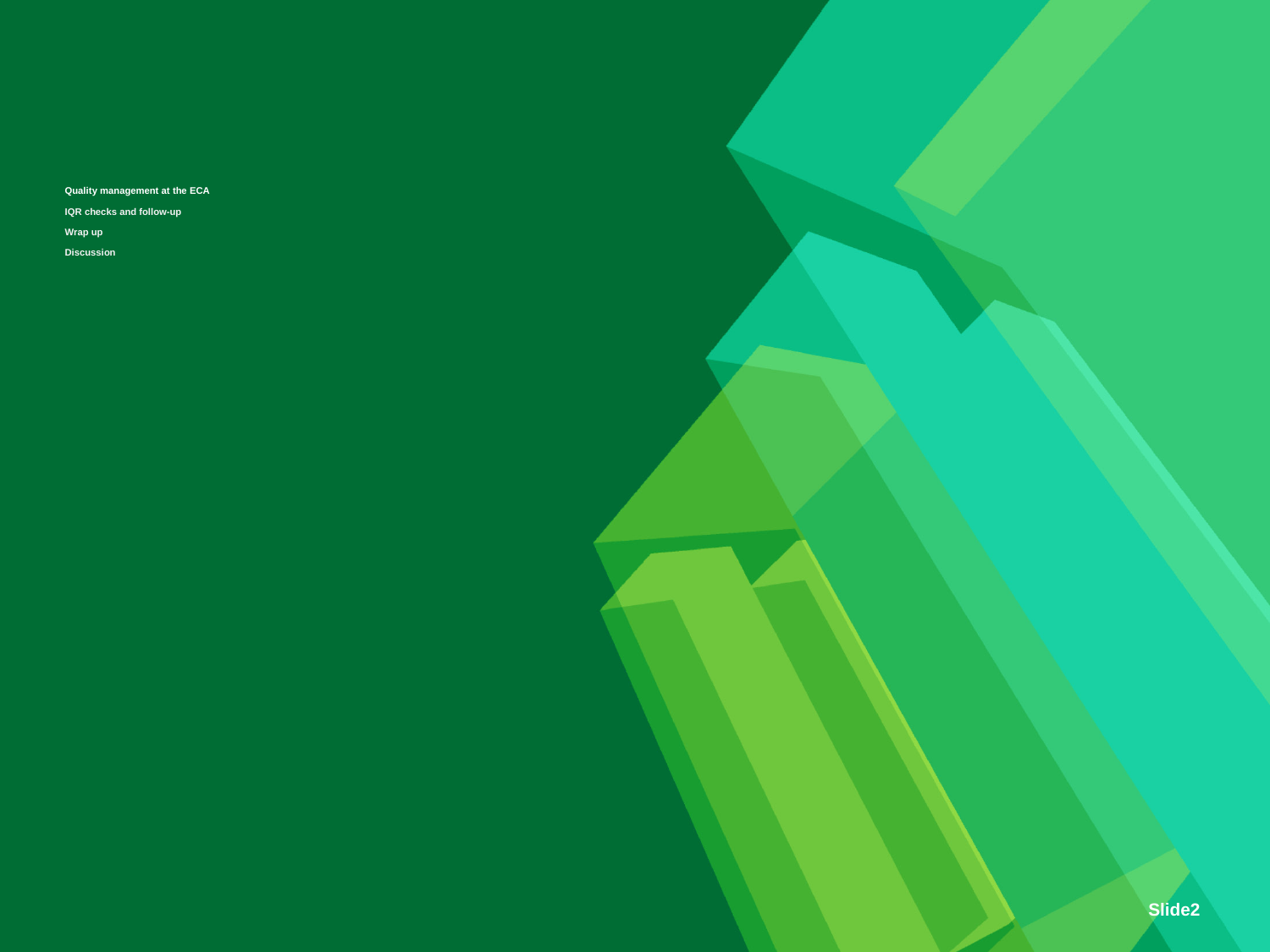

# Quality management at the ECA IQR checks and follow-up Wrap up Discussion
Slide2